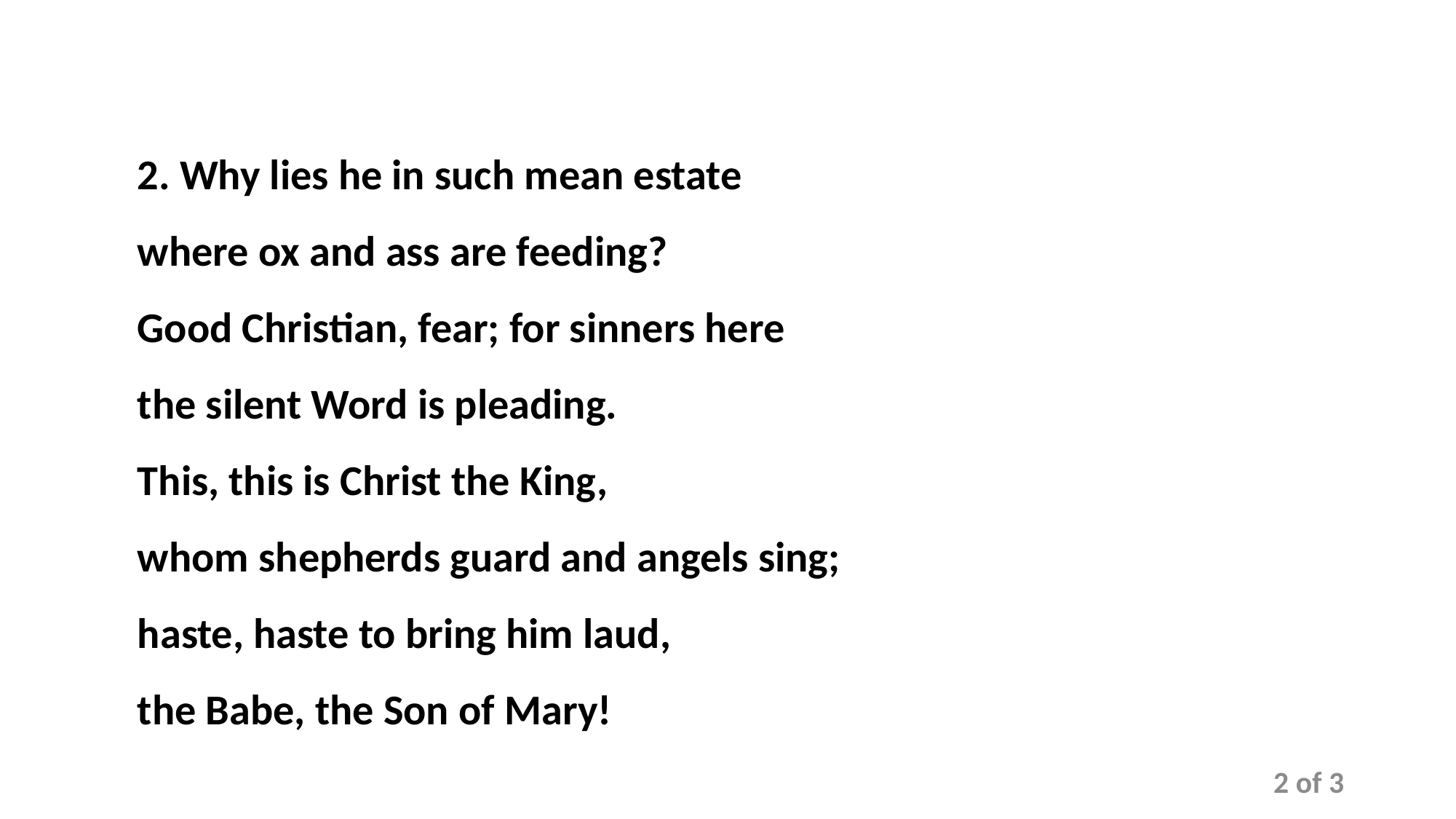

2. Why lies he in such mean estate
where ox and ass are feeding?
Good Christian, fear; for sinners here
the silent Word is pleading.
This, this is Christ the King,
whom shepherds guard and angels sing;
haste, haste to bring him laud,
the Babe, the Son of Mary!
2 of 3